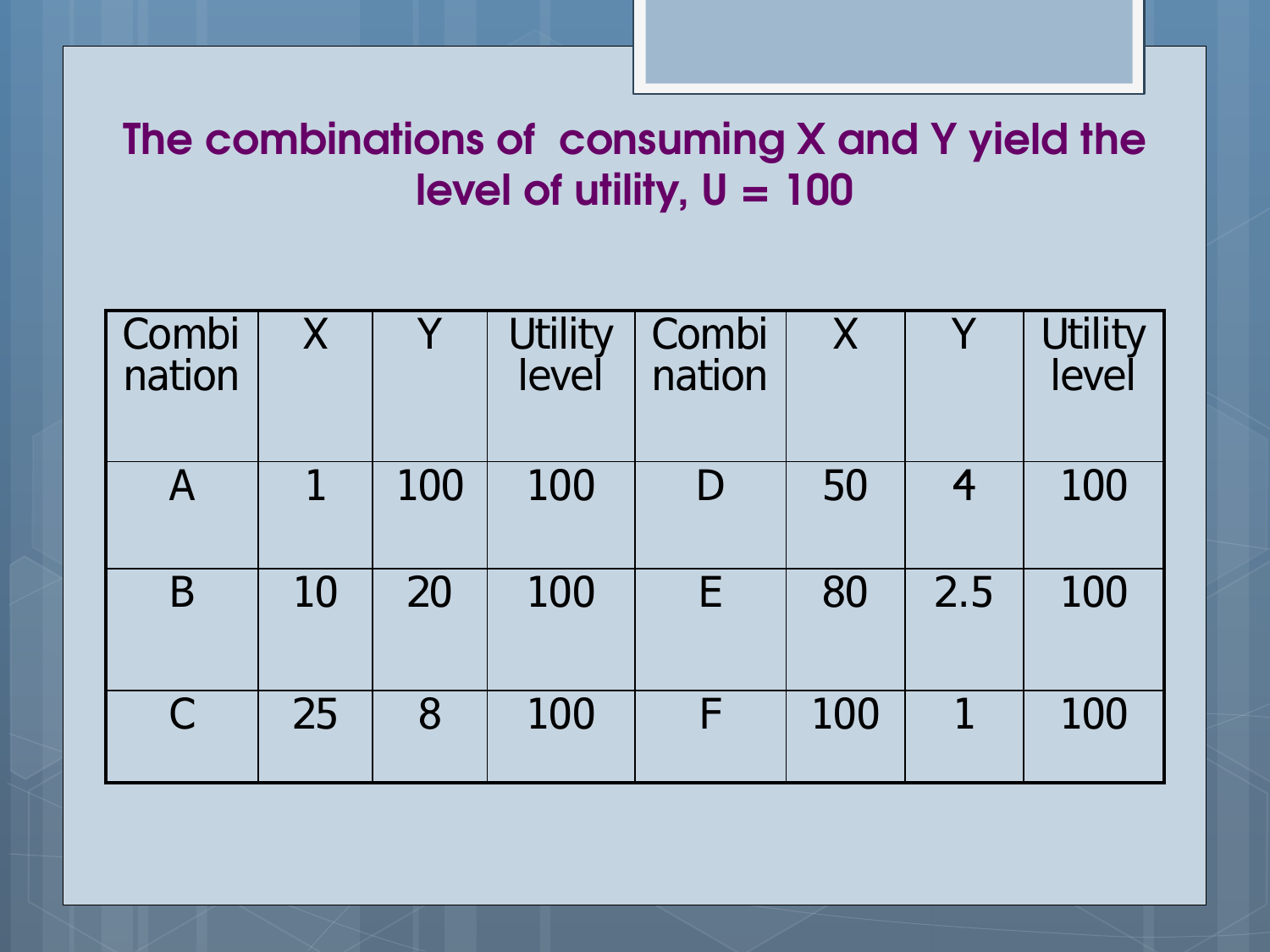

The combinations of  consuming X and Y yield the level of utility, U = 100
| Combination | X | Y | Utility level | Combination | X | Y | Utility level |
| --- | --- | --- | --- | --- | --- | --- | --- |
| A | 1 | 100 | 100 | D | 50 | 4 | 100 |
| B | 10 | 20 | 100 | E | 80 | 2.5 | 100 |
| C | 25 | 8 | 100 | F | 100 | 1 | 100 |